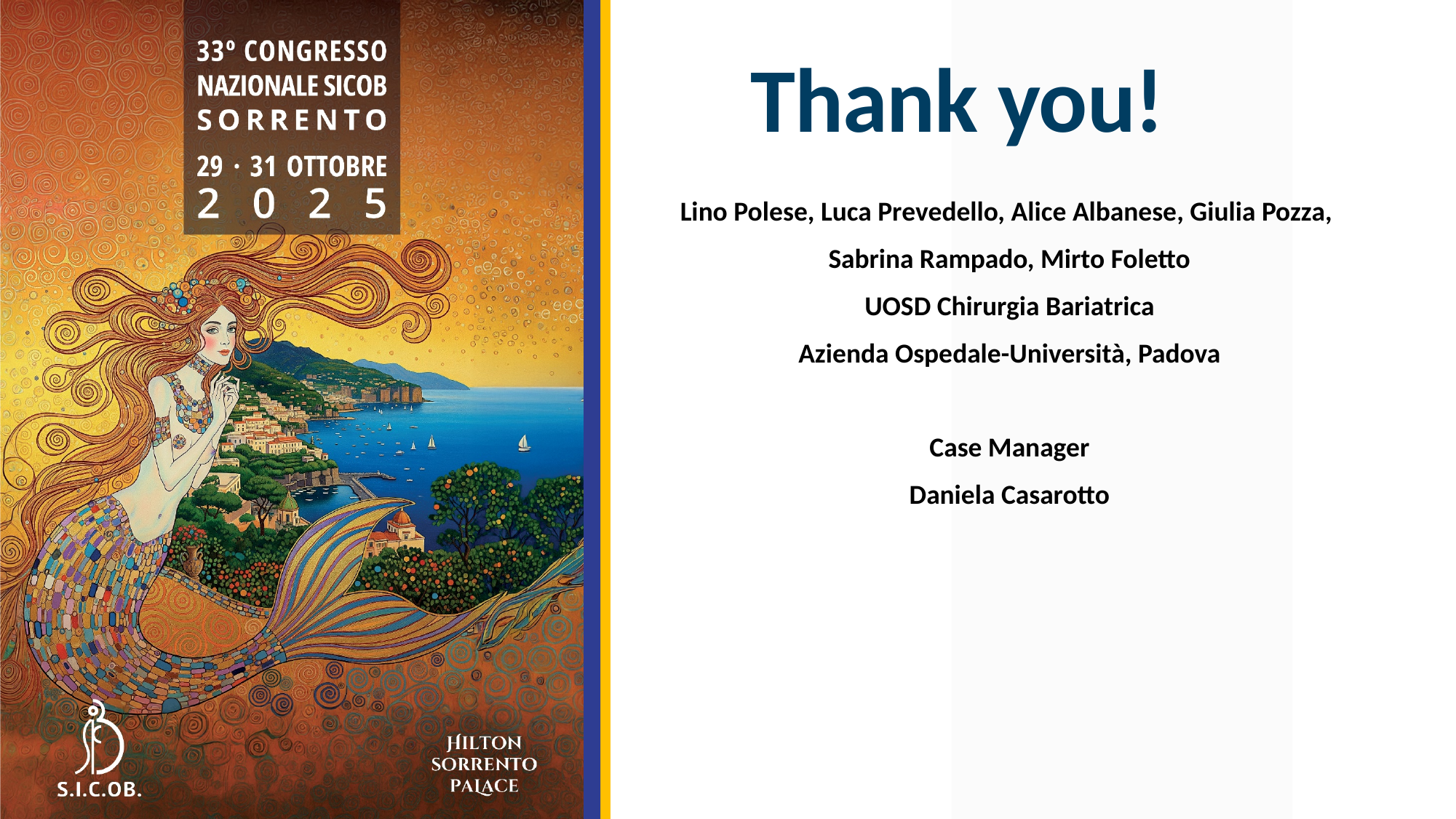

# Thank you!
Lino Polese, Luca Prevedello, Alice Albanese, Giulia Pozza,
Sabrina Rampado, Mirto Foletto
UOSD Chirurgia Bariatrica
Azienda Ospedale-Università, Padova

Case Manager
Daniela Casarotto